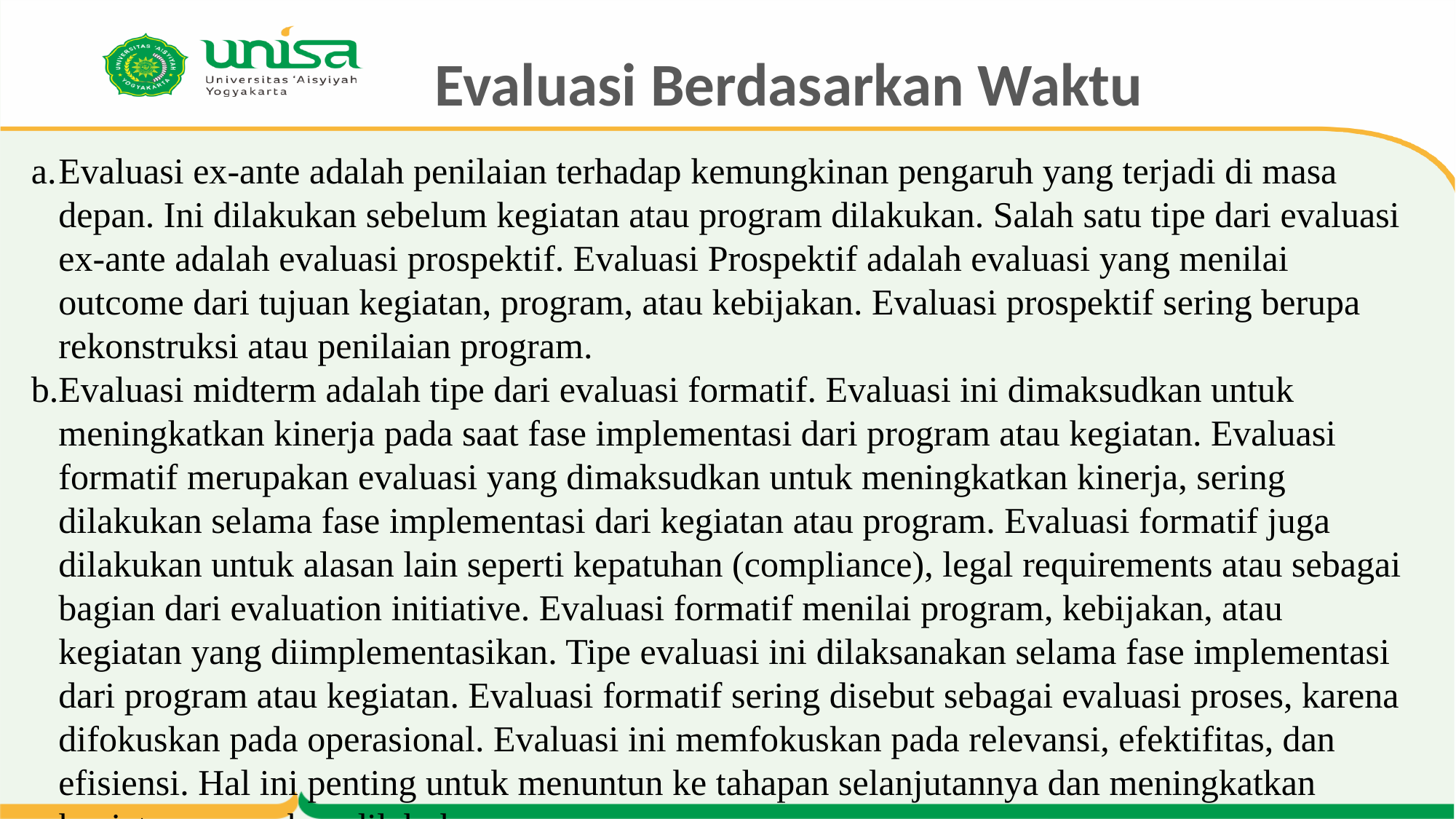

# Evaluasi Berdasarkan Waktu
Evaluasi ex-ante adalah penilaian terhadap kemungkinan pengaruh yang terjadi di masa depan. Ini dilakukan sebelum kegiatan atau program dilakukan. Salah satu tipe dari evaluasi ex-ante adalah evaluasi prospektif. Evaluasi Prospektif adalah evaluasi yang menilai outcome dari tujuan kegiatan, program, atau kebijakan. Evaluasi prospektif sering berupa rekonstruksi atau penilaian program.
Evaluasi midterm adalah tipe dari evaluasi formatif. Evaluasi ini dimaksudkan untuk meningkatkan kinerja pada saat fase implementasi dari program atau kegiatan. Evaluasi formatif merupakan evaluasi yang dimaksudkan untuk meningkatkan kinerja, sering dilakukan selama fase implementasi dari kegiatan atau program. Evaluasi formatif juga dilakukan untuk alasan lain seperti kepatuhan (compliance), legal requirements atau sebagai bagian dari evaluation initiative. Evaluasi formatif menilai program, kebijakan, atau kegiatan yang diimplementasikan. Tipe evaluasi ini dilaksanakan selama fase implementasi dari program atau kegiatan. Evaluasi formatif sering disebut sebagai evaluasi proses, karena difokuskan pada operasional. Evaluasi ini memfokuskan pada relevansi, efektifitas, dan efisiensi. Hal ini penting untuk menuntun ke tahapan selanjutannya dan meningkatkan kegiatan yang akan dilakukan